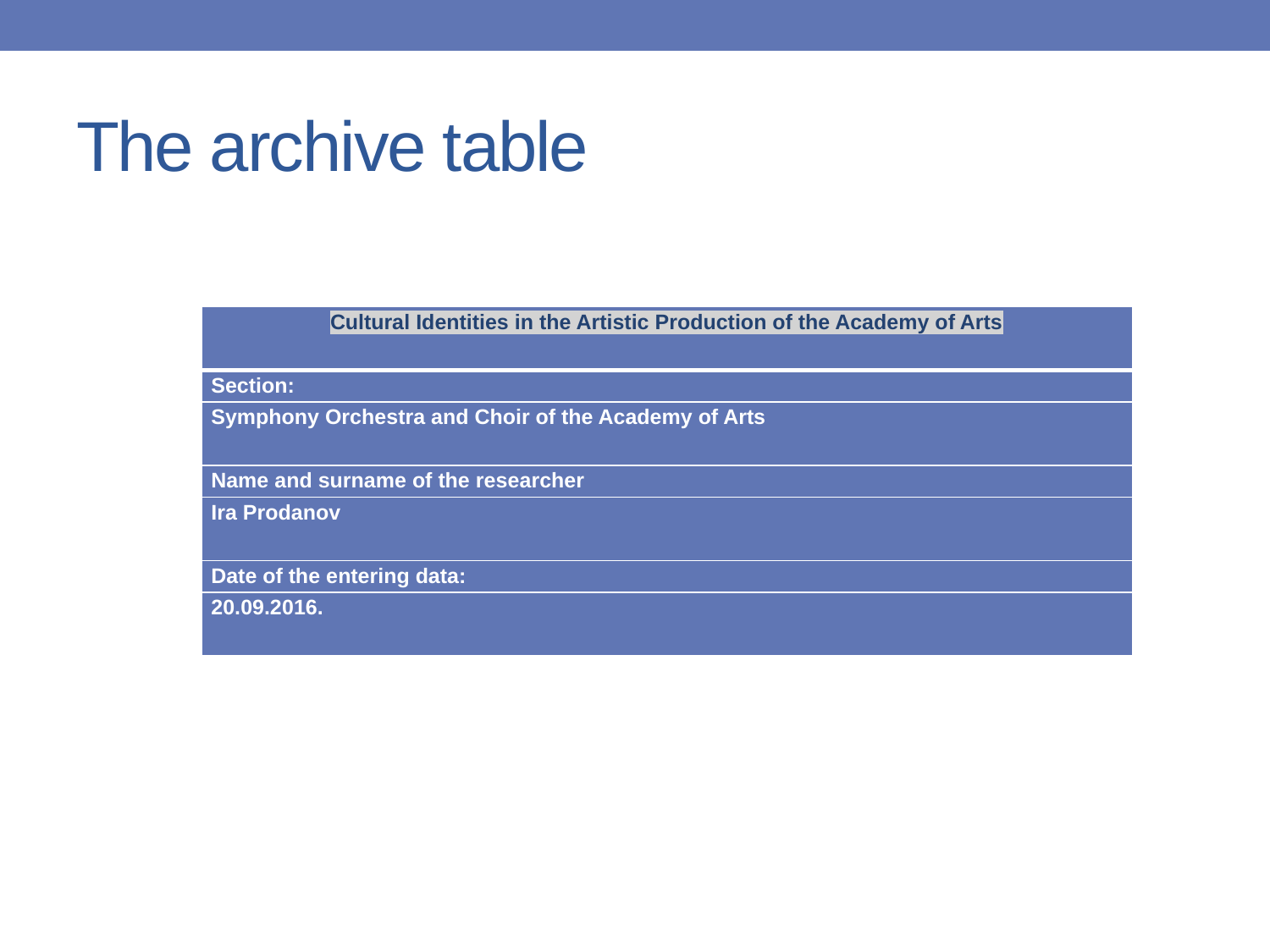

# The archive table
| Cultural Identities in the Artistic Production of the Academy of Arts |
| --- |
| Section: |
| Symphony Orchestra and Choir of the Academy of Arts |
| Name and surname of the researcher |
| Ira Prodanov |
| Date of the entering data: |
| 20.09.2016. |